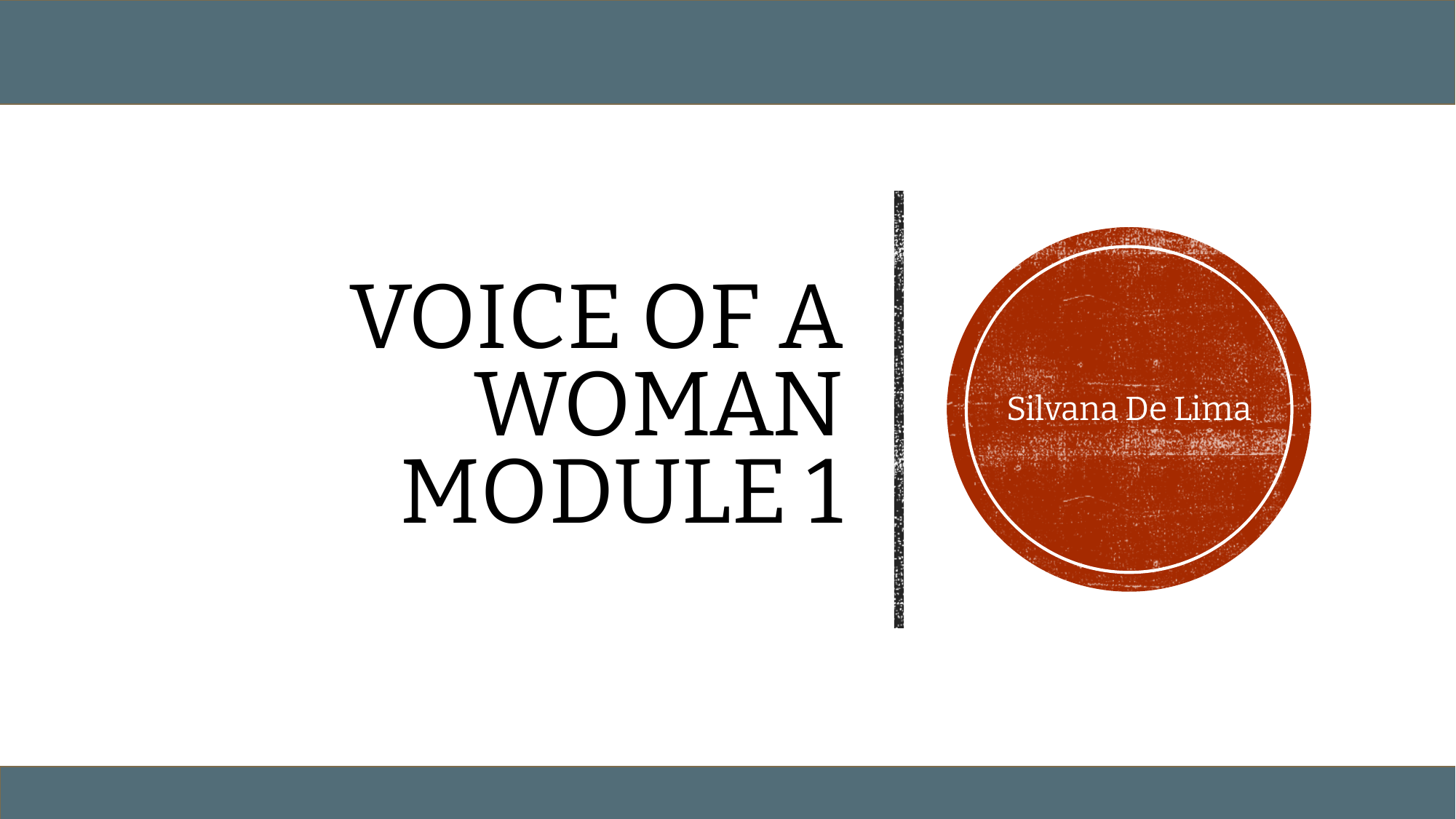

# Voice of a woman Module 1

Silvana De Lima